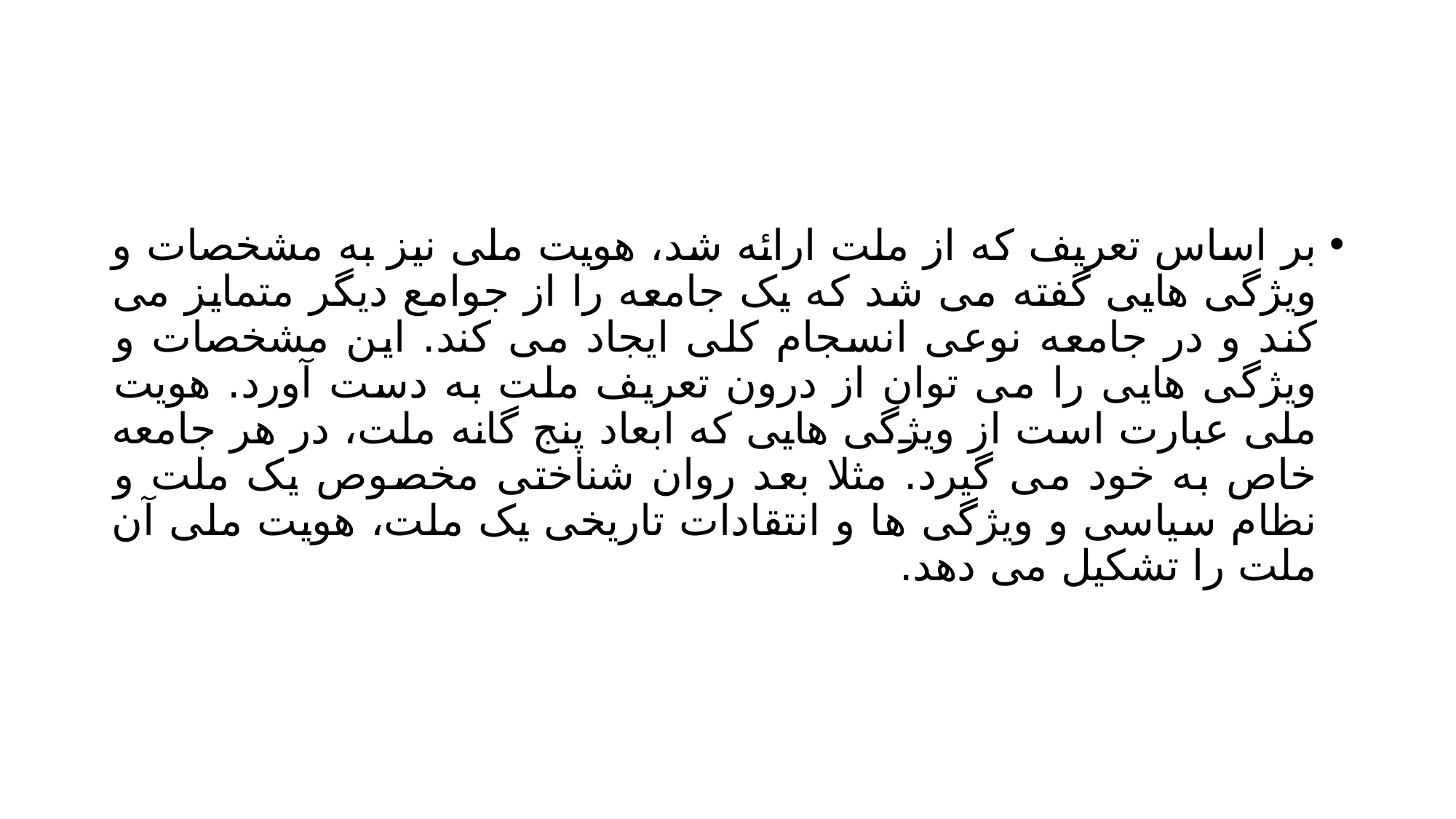

#
بر اساس تعریف که از ملت ارائه شد، هویت ملی نیز به مشخصات و ویژگی هایی گفته می شد که یک جامعه را از جوامع دیگر متمایز می کند و در جامعه نوعی انسجام کلی ایجاد می کند. این مشخصات و ویژگی هایی را می توان از درون تعریف ملت به دست آورد. هویت ملی عبارت است از ویژگی هایی که ابعاد پنج گانه ملت، در هر جامعه خاص به خود می گیرد. مثلا بعد روان شناختی مخصوص یک ملت و نظام سیاسی و ویژگی ها و انتقادات تاریخی یک ملت، هویت ملی آن ملت را تشکیل می دهد.